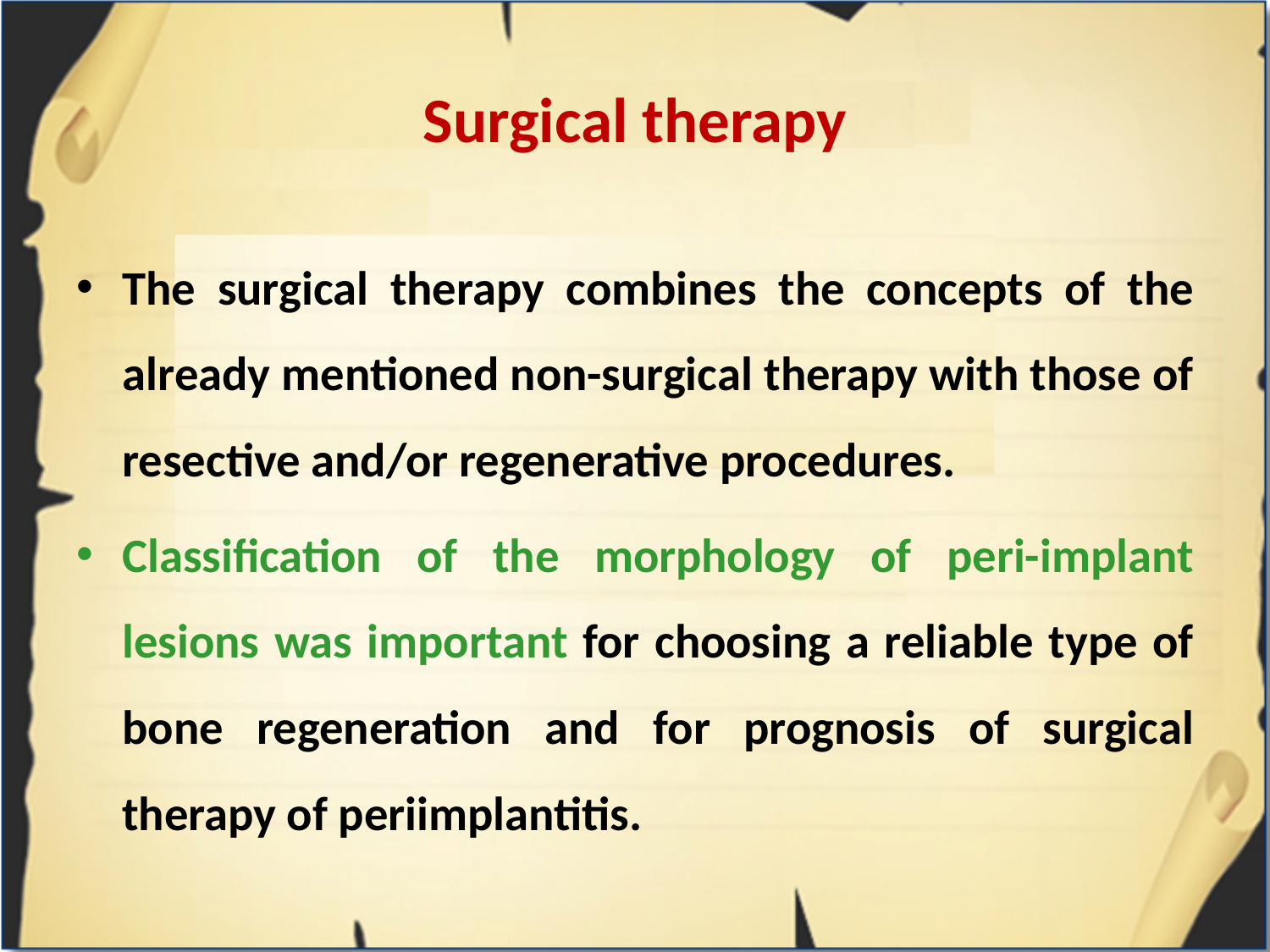

# Surgical therapy
The surgical therapy combines the concepts of the already mentioned non-surgical therapy with those of resective and/or regenerative procedures.
Classification of the morphology of peri-implant lesions was important for choosing a reliable type of bone regeneration and for prognosis of surgical therapy of periimplantitis.